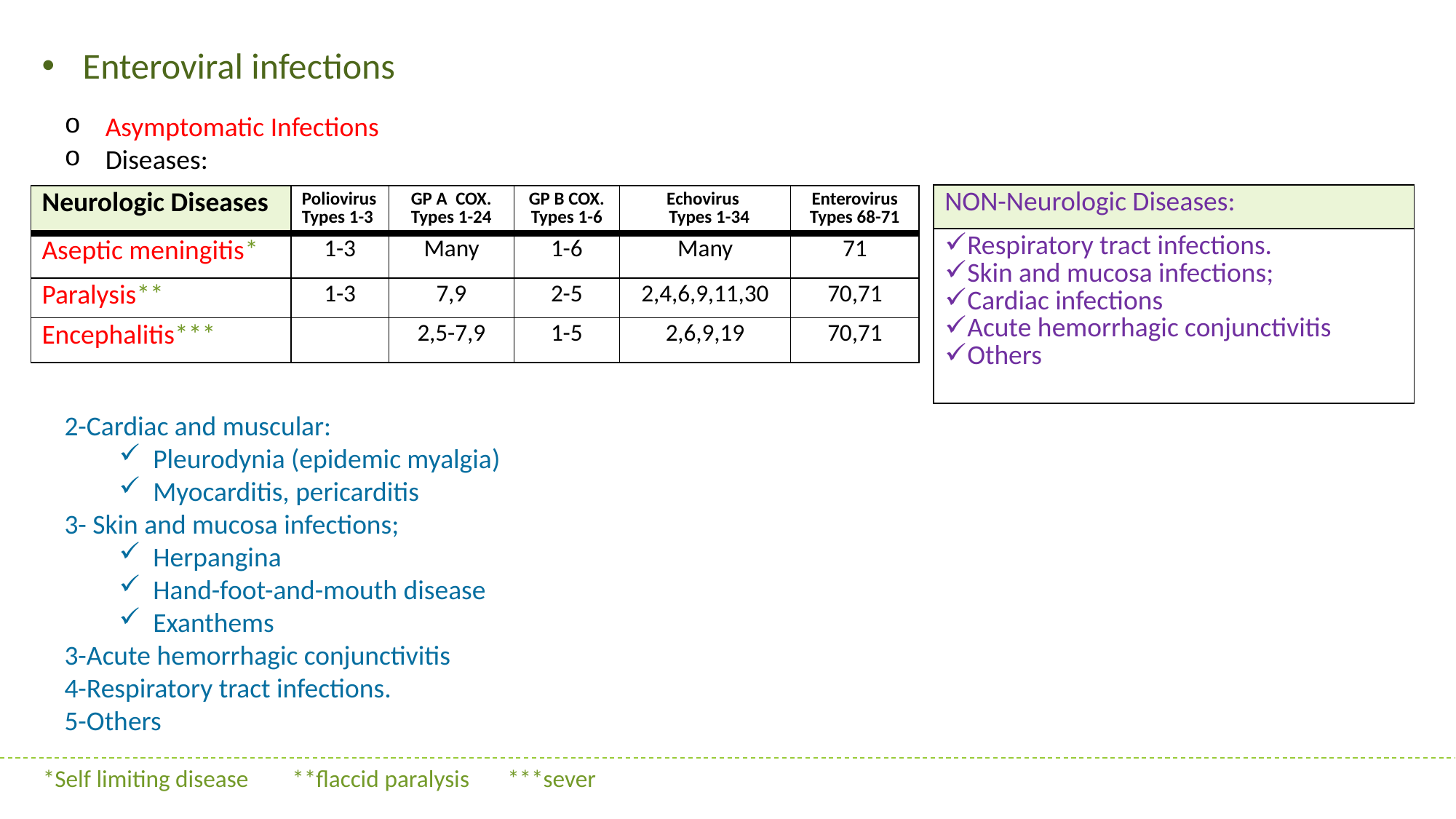

# Enteroviral infections
Asymptomatic Infections
Diseases:
| NON-Neurologic Diseases: |
| --- |
| Respiratory tract infections. Skin and mucosa infections; Cardiac infections Acute hemorrhagic conjunctivitis Others |
| Neurologic Diseases | Poliovirus Types 1-3 | GP A COX. Types 1-24 | GP B COX. Types 1-6 | Echovirus Types 1-34 | Enterovirus Types 68-71 |
| --- | --- | --- | --- | --- | --- |
| Aseptic meningitis\* | 1-3 | Many | 1-6 | Many | 71 |
| Paralysis\*\* | 1-3 | 7,9 | 2-5 | 2,4,6,9,11,30 | 70,71 |
| Encephalitis\*\*\* |  | 2,5-7,9 | 1-5 | 2,6,9,19 | 70,71 |
2-Cardiac and muscular:
Pleurodynia (epidemic myalgia)
Myocarditis, pericarditis
3- Skin and mucosa infections;
Herpangina
Hand-foot-and-mouth disease
Exanthems
3-Acute hemorrhagic conjunctivitis
4-Respiratory tract infections.
5-Others
*Self limiting disease
**flaccid paralysis
***sever